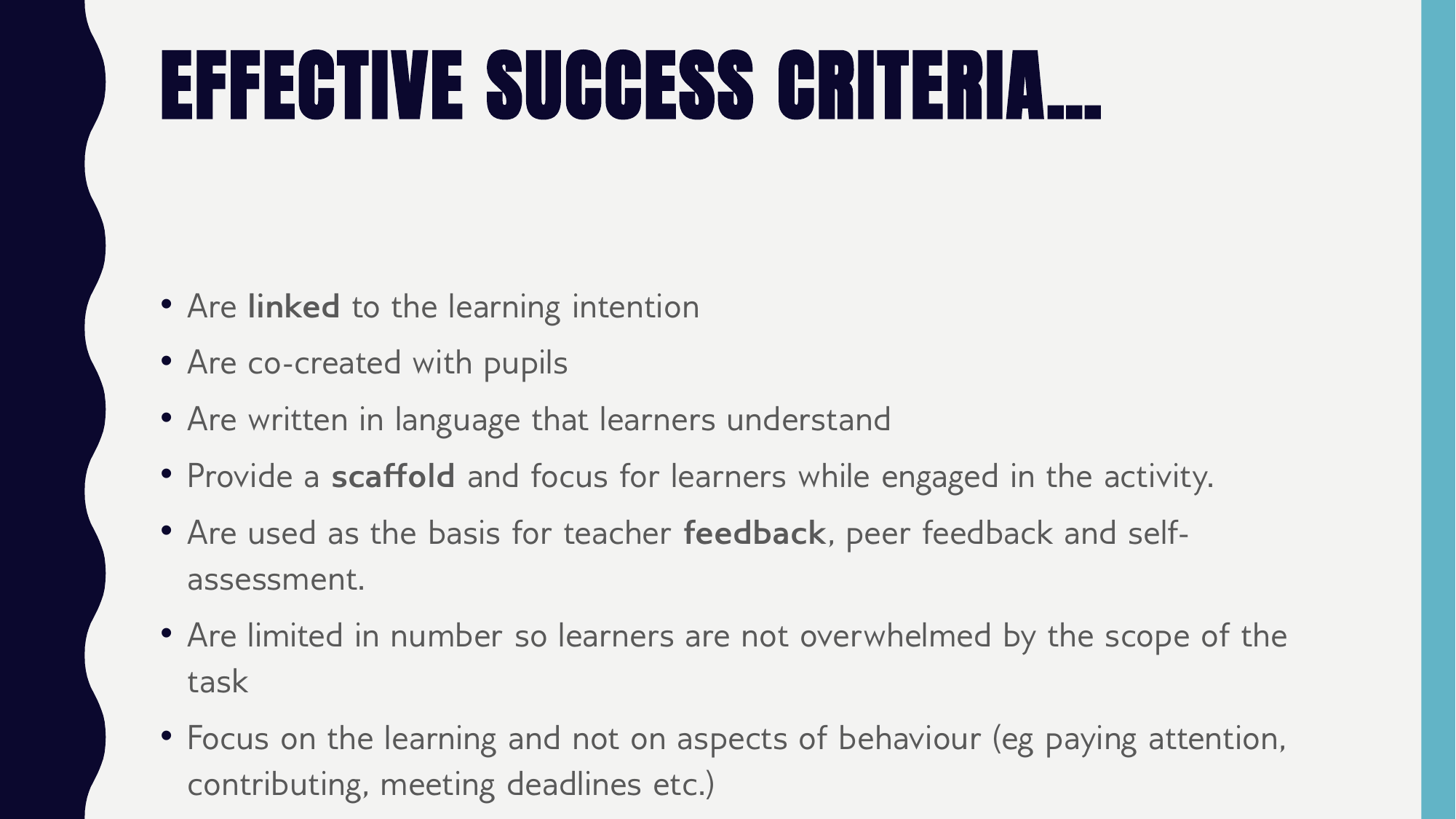

# Effective Success Criteria…
Are linked to the learning intention
Are co-created with pupils
Are written in language that learners understand
Provide a scaffold and focus for learners while engaged in the activity.
Are used as the basis for teacher feedback, peer feedback and self-assessment.
Are limited in number so learners are not overwhelmed by the scope of the task
Focus on the learning and not on aspects of behaviour (eg paying attention, contributing, meeting deadlines etc.)